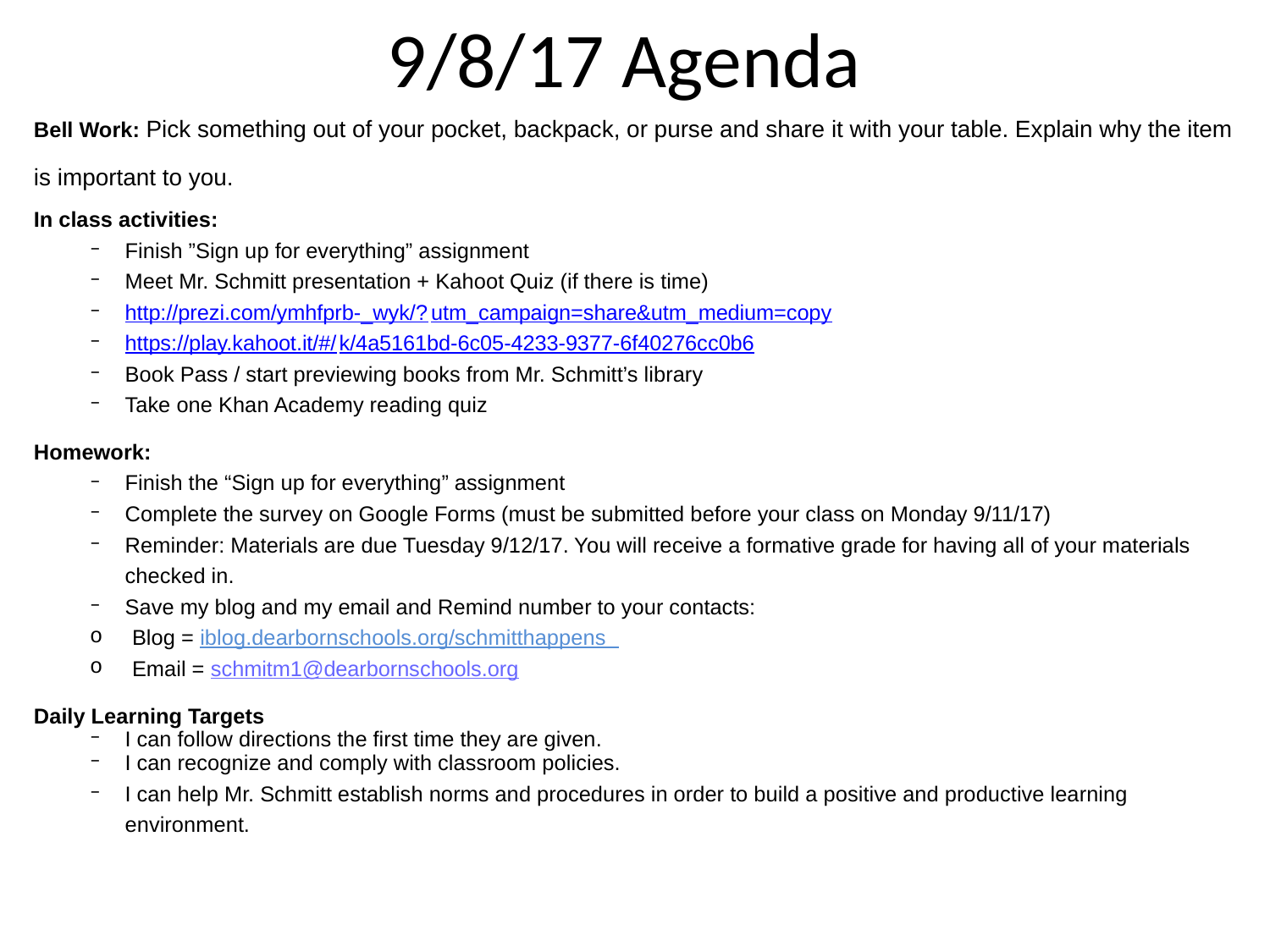

9/8/17 Agenda
Bell Work: Pick something out of your pocket, backpack, or purse and share it with your table. Explain why the item is important to you.

In class activities:
Finish ”Sign up for everything” assignment
Meet Mr. Schmitt presentation + Kahoot Quiz (if there is time)
http://prezi.com/ymhfprb-_wyk/?utm_campaign=share&utm_medium=copy
https://play.kahoot.it/#/k/4a5161bd-6c05-4233-9377-6f40276cc0b6
Book Pass / start previewing books from Mr. Schmitt’s library
Take one Khan Academy reading quiz

Homework:
Finish the “Sign up for everything” assignment
Complete the survey on Google Forms (must be submitted before your class on Monday 9/11/17)
Reminder: Materials are due Tuesday 9/12/17. You will receive a formative grade for having all of your materials checked in.
Save my blog and my email and Remind number to your contacts:
Blog = iblog.dearbornschools.org/schmitthappens
Email = schmitm1@dearbornschools.org

Daily Learning Targets
I can follow directions the first time they are given.
I can recognize and comply with classroom policies.
I can help Mr. Schmitt establish norms and procedures in order to build a positive and productive learning environment.